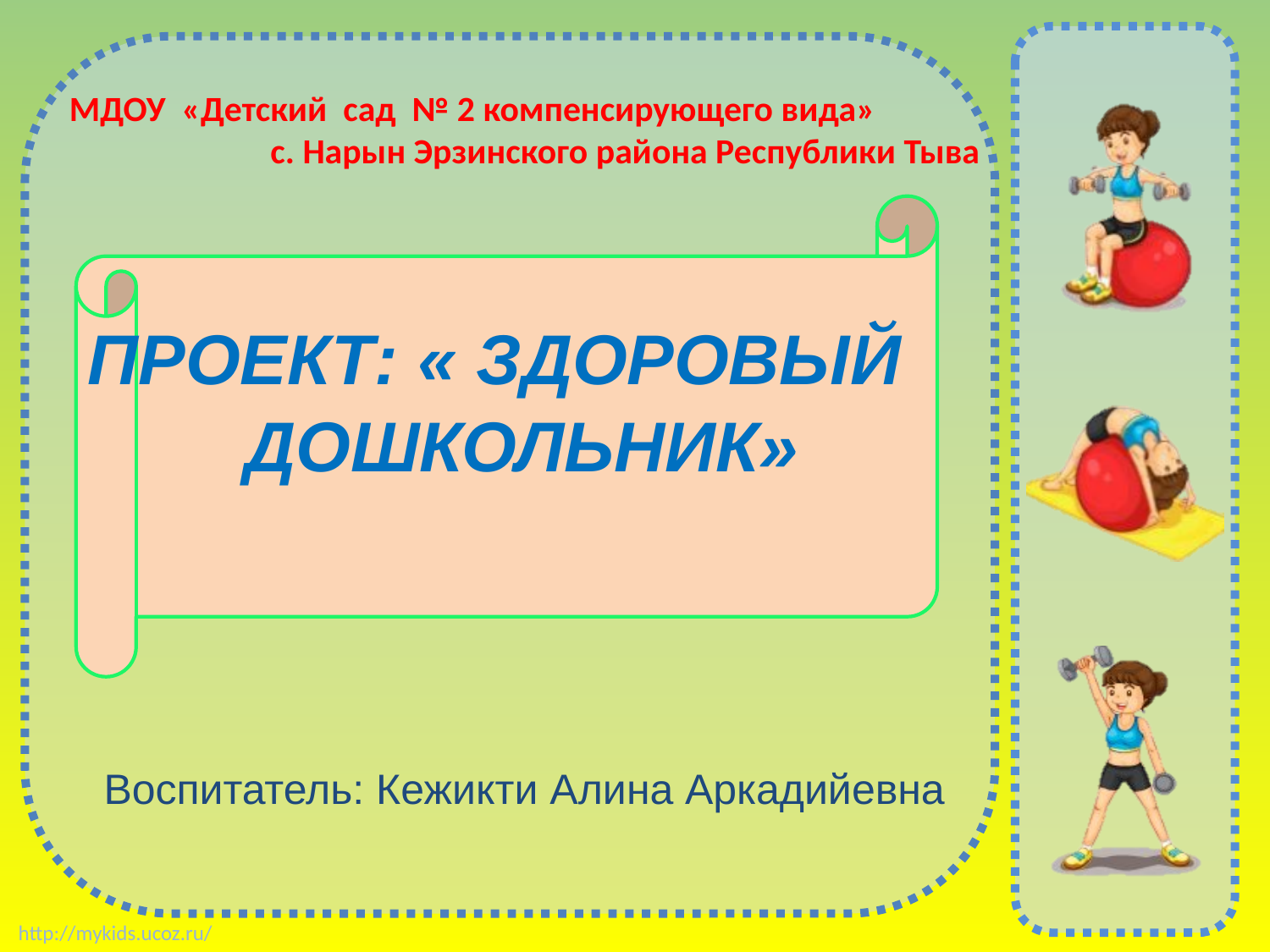

МДОУ  «Детский  сад  № 2 компенсирующего вида»
                         с. Нарын Эрзинского района Республики Тыва

 ПРОЕКТ: « ЗДОРОВЫЙ     ДОШКОЛЬНИК»
Воспитатель: Кежикти Алина Аркадийевна